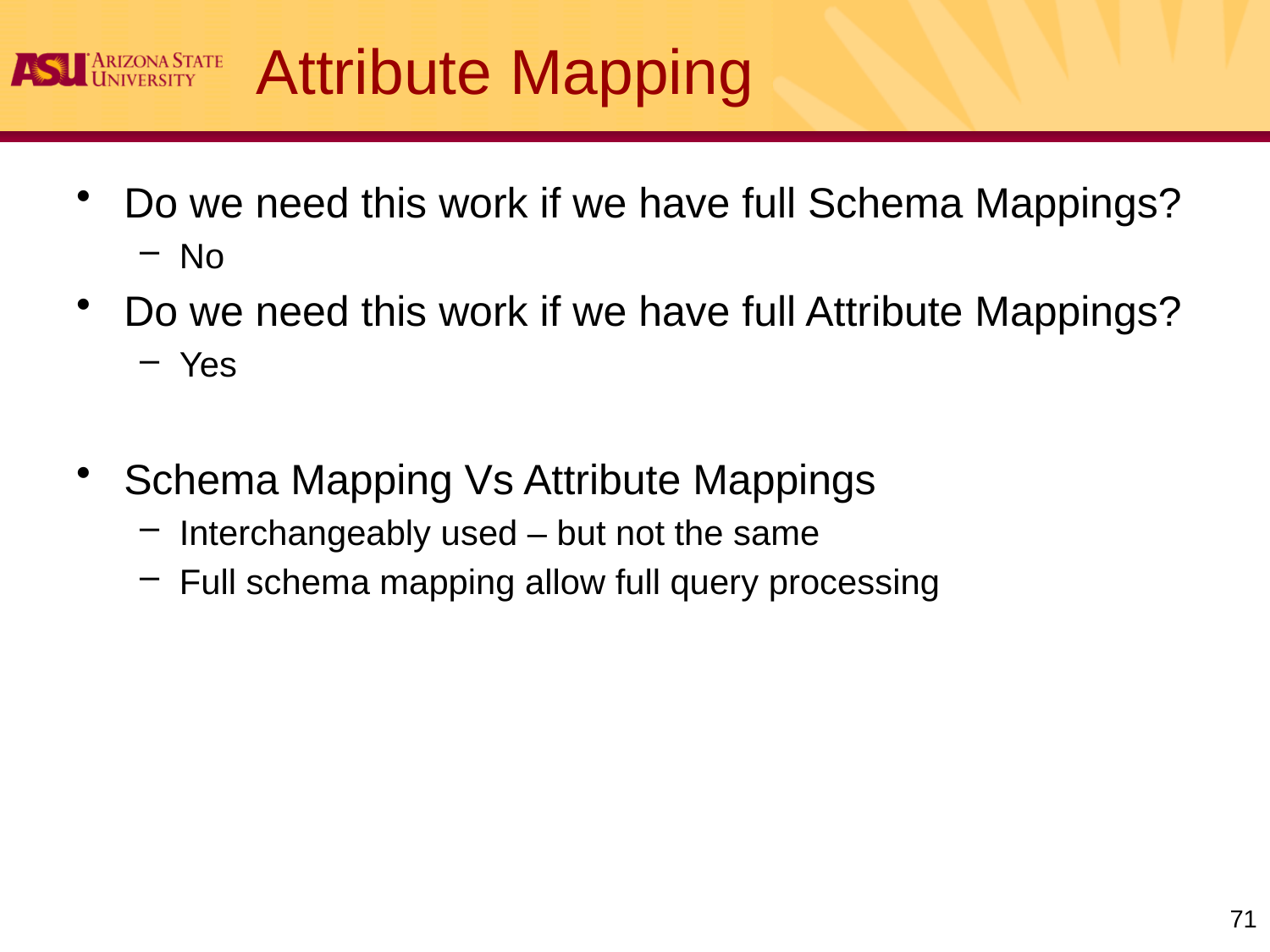

# Attribute Mapping
Do we need this work if we have full Schema Mappings?
No
Do we need this work if we have full Attribute Mappings?
Yes

Schema Mapping Vs Attribute Mappings
Interchangeably used – but not the same
Full schema mapping allow full query processing

71